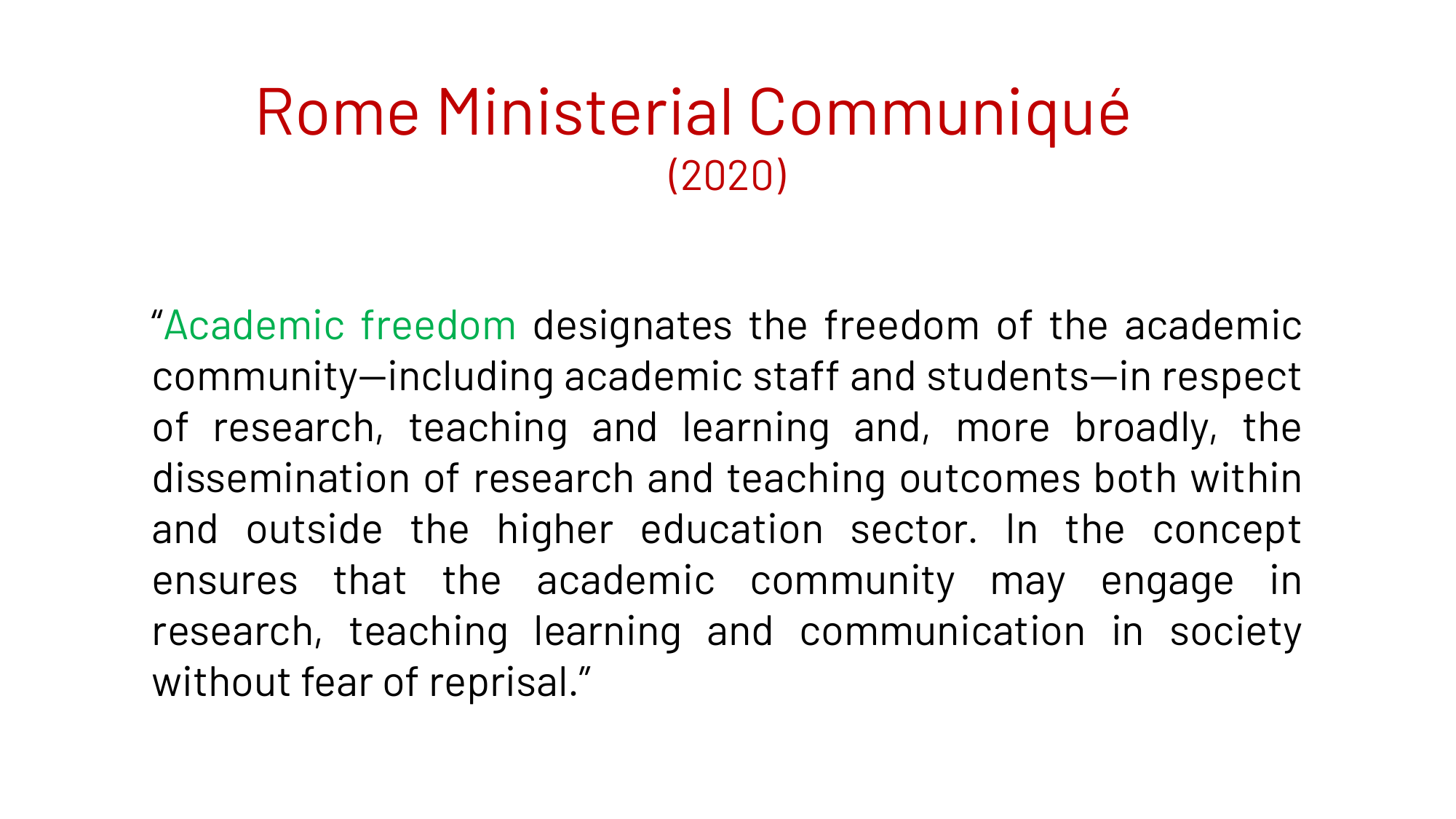

Rome Ministerial Communiqué
(2020)
“Academic freedom designates the freedom of the academic community—including academic staff and students—in respect of research, teaching and learning and, more broadly, the dissemination of research and teaching outcomes both within and outside the higher education sector. In the concept ensures that the academic community may engage in research, teaching learning and communication in society without fear of reprisal.”